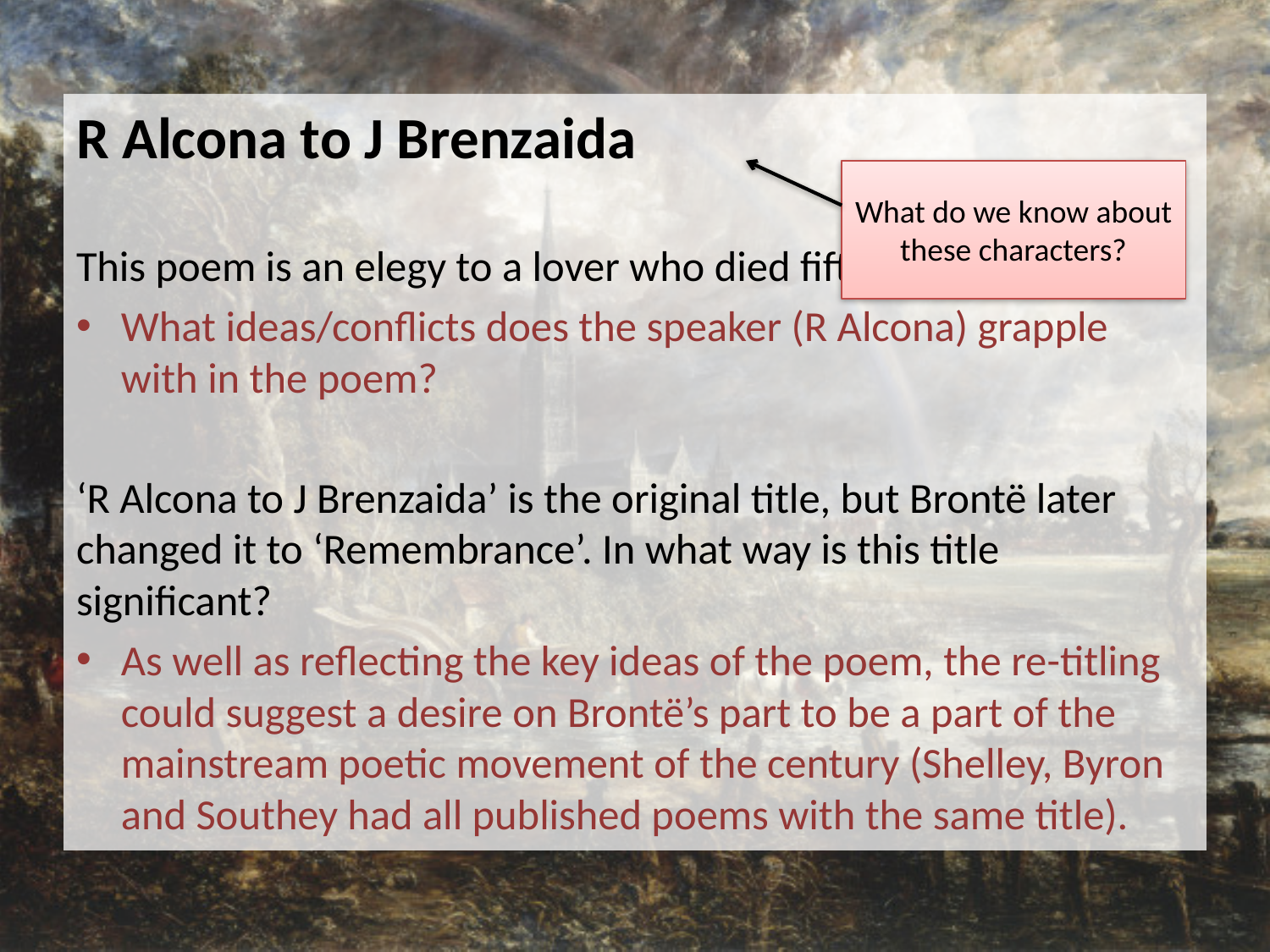

R Alcona to J Brenzaida

This poem is an elegy to a lover who died fifteen years ago.
What ideas/conflicts does the speaker (R Alcona) grapple with in the poem?

‘R Alcona to J Brenzaida’ is the original title, but Brontë later changed it to ‘Remembrance’. In what way is this title significant?
As well as reflecting the key ideas of the poem, the re-titling could suggest a desire on Brontë’s part to be a part of the mainstream poetic movement of the century (Shelley, Byron and Southey had all published poems with the same title).
What do we know about these characters?